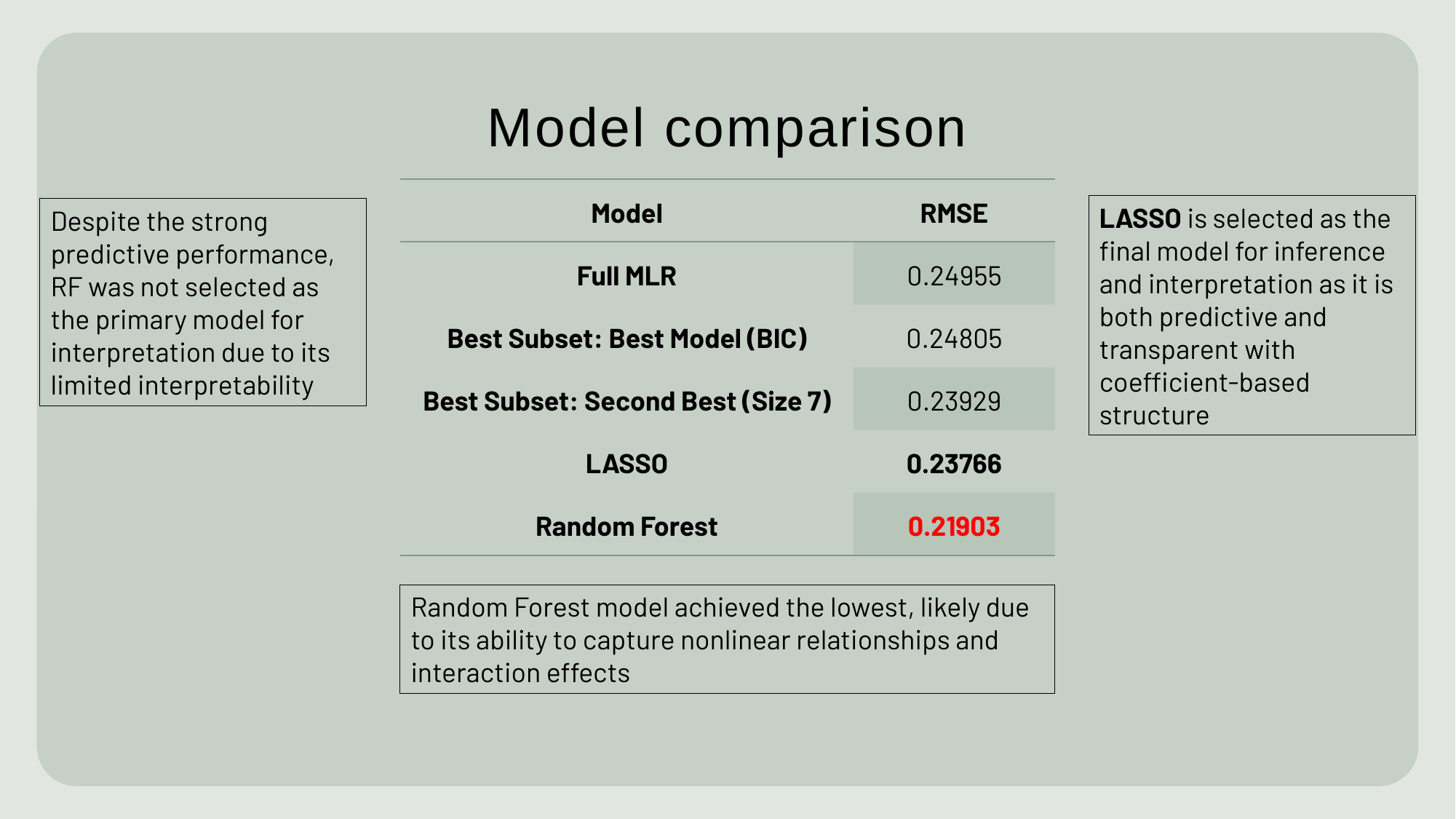

# Model comparison
| Model | RMSE |
| --- | --- |
| Full MLR | 0.24955 |
| Best Subset: Best Model (BIC) | 0.24805 |
| Best Subset: Second Best (Size 7) | 0.23929 |
| LASSO | 0.23766 |
| Random Forest | 0.21903 |
LASSO is selected as the final model for inference and interpretation as it is both predictive and transparent with coefficient-based structure
Despite the strong predictive performance, RF was not selected as the primary model for interpretation due to its limited interpretability
Random Forest model achieved the lowest, likely due to its ability to capture nonlinear relationships and interaction effects